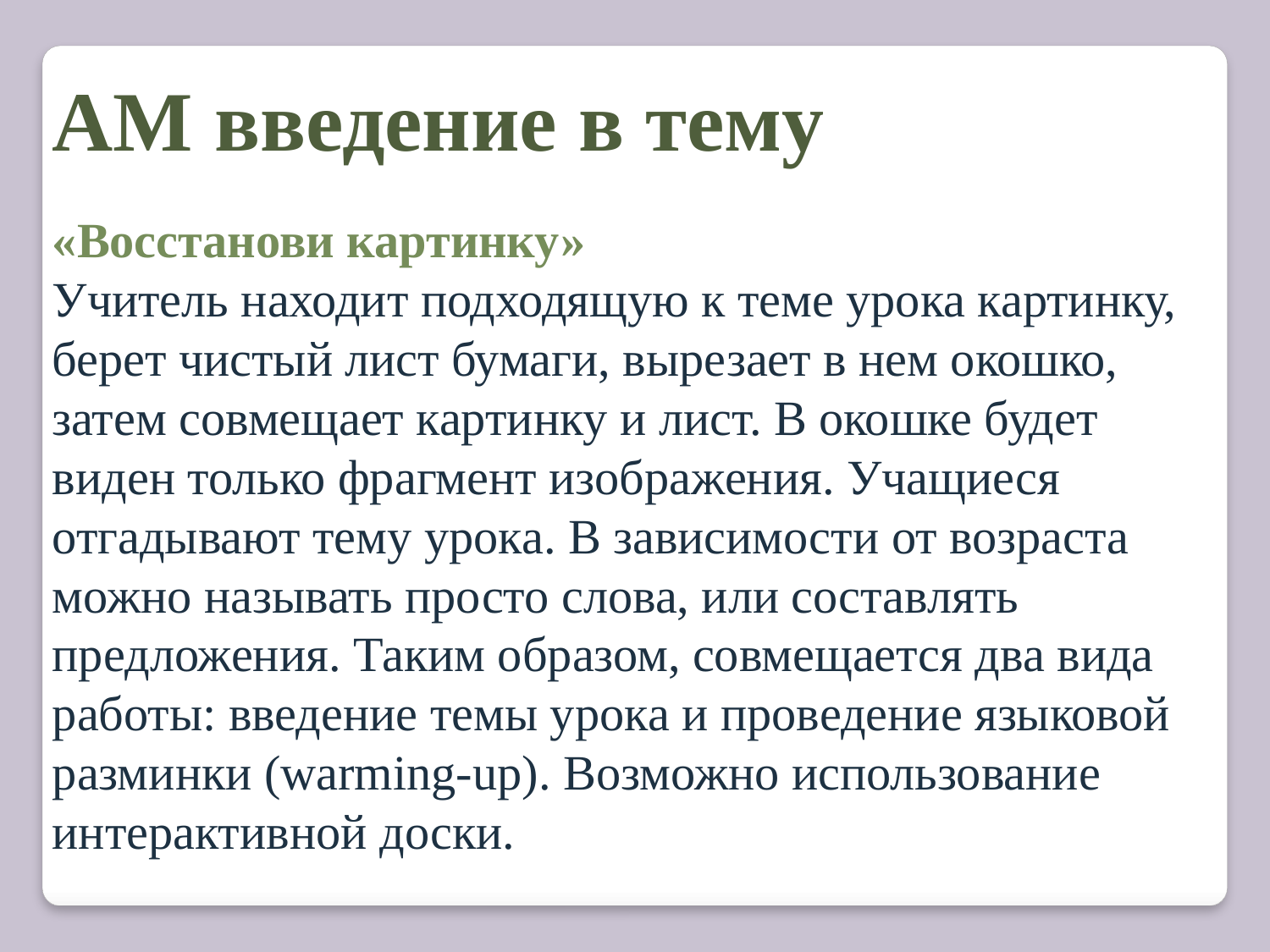

АМ введение в тему

«Восстанови картинку»
Учитель находит подходящую к теме урока картинку, берет чистый лист бумаги, вырезает в нем окошко, затем совмещает картинку и лист. В окошке будет виден только фрагмент изображения. Учащиеся отгадывают тему урока. В зависимости от возраста можно называть просто слова, или составлять предложения. Таким образом, совмещается два вида работы: введение темы урока и проведение языковой разминки (warming-up). Возможно использование интерактивной доски.